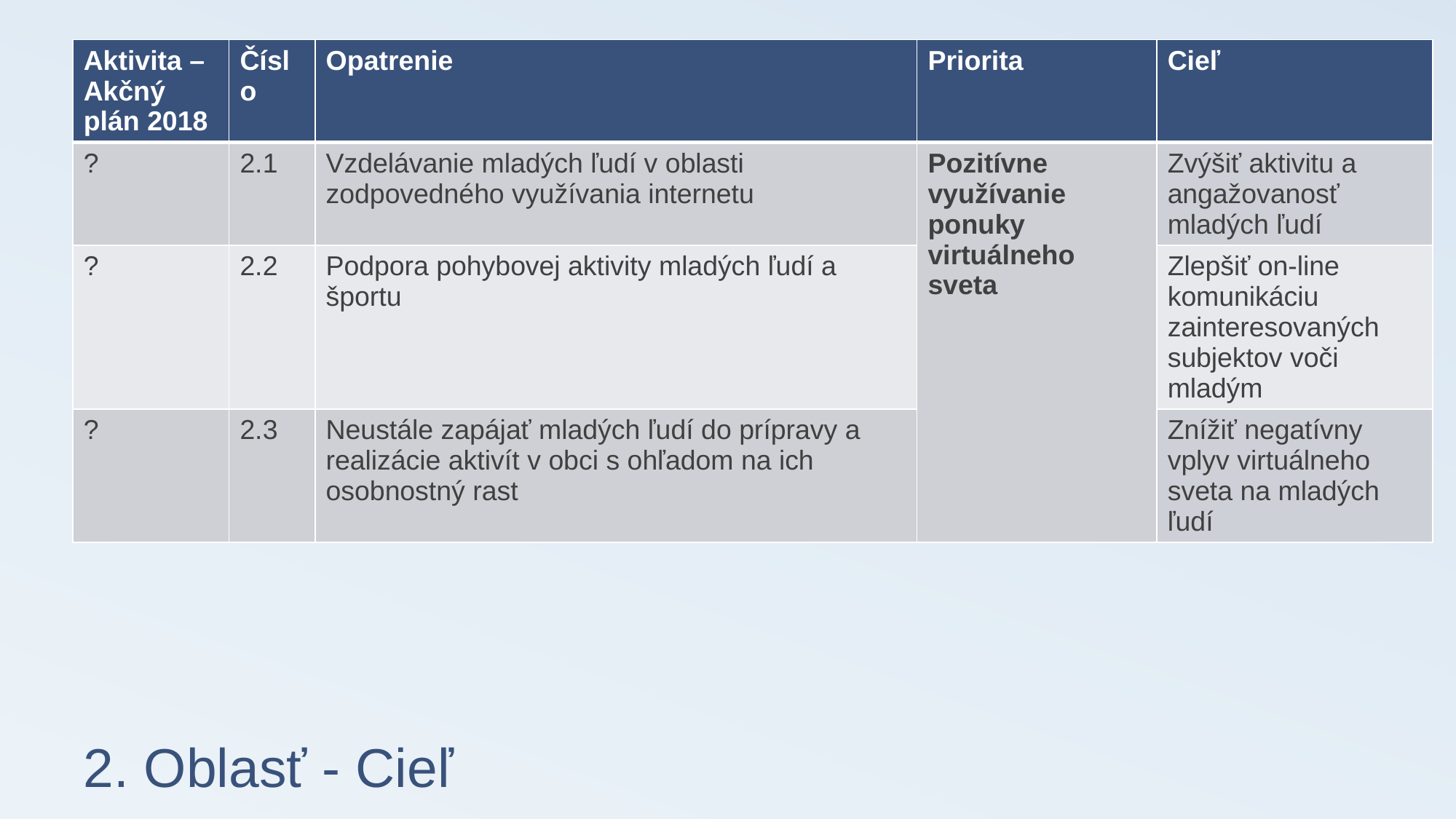

| Aktivita – Akčný plán 2018 | Číslo | Opatrenie | Priorita | Cieľ |
| --- | --- | --- | --- | --- |
| ? | 2.1 | Vzdelávanie mladých ľudí v oblasti zodpovedného využívania internetu | Pozitívne využívanie ponuky virtuálneho sveta | Zvýšiť aktivitu a angažovanosť mladých ľudí |
| ? | 2.2 | Podpora pohybovej aktivity mladých ľudí a športu |  | Zlepšiť on-line komunikáciu zainteresovaných subjektov voči mladým |
| ? | 2.3 | Neustále zapájať mladých ľudí do prípravy a realizácie aktivít v obci s ohľadom na ich osobnostný rast |  | Znížiť negatívny vplyv virtuálneho sveta na mladých ľudí |
# 2. Oblasť - Cieľ